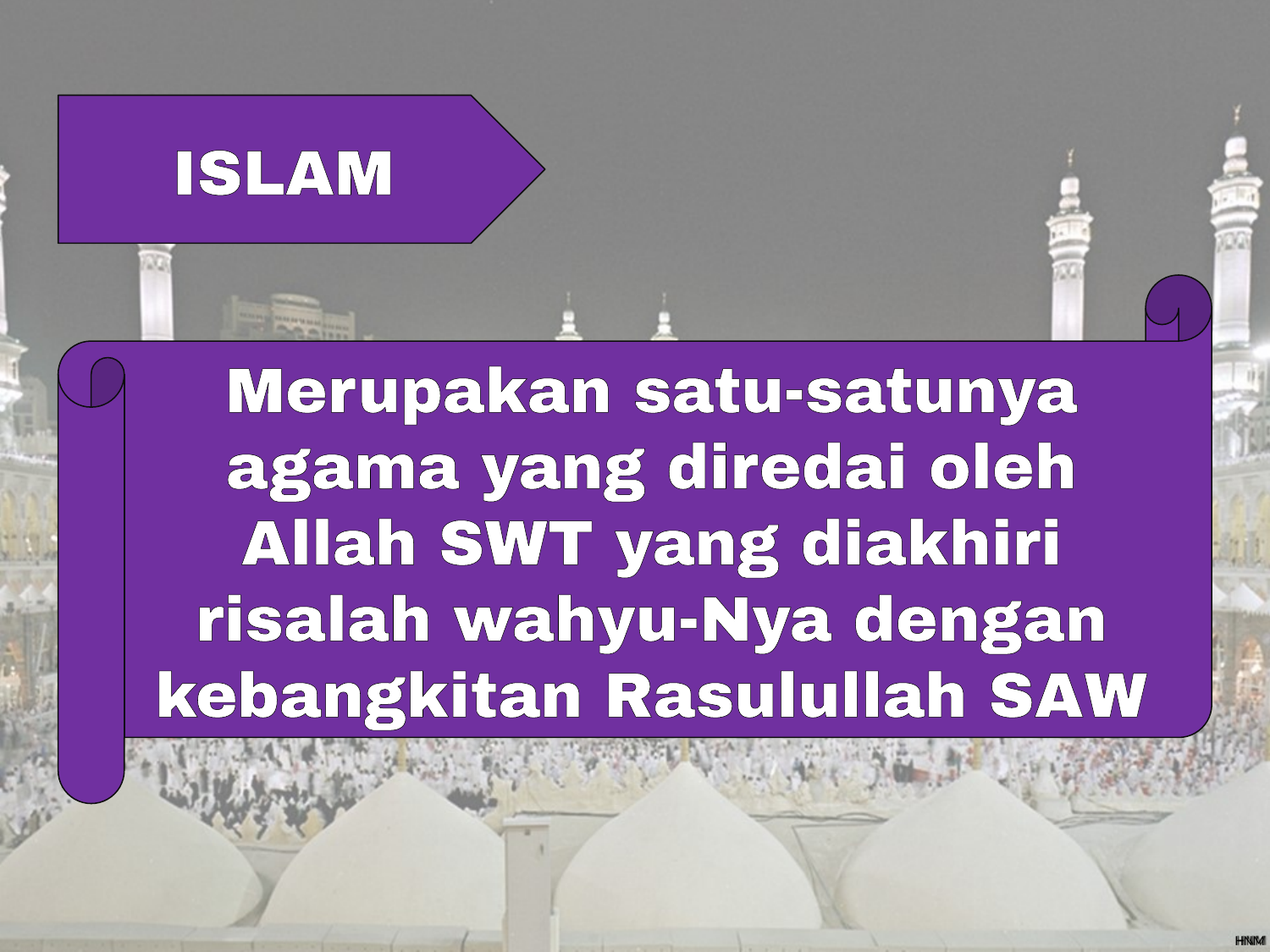

ISLAM
Merupakan satu-satunya agama yang diredai oleh Allah SWT yang diakhiri risalah wahyu-Nya dengan kebangkitan Rasulullah SAW
HNM